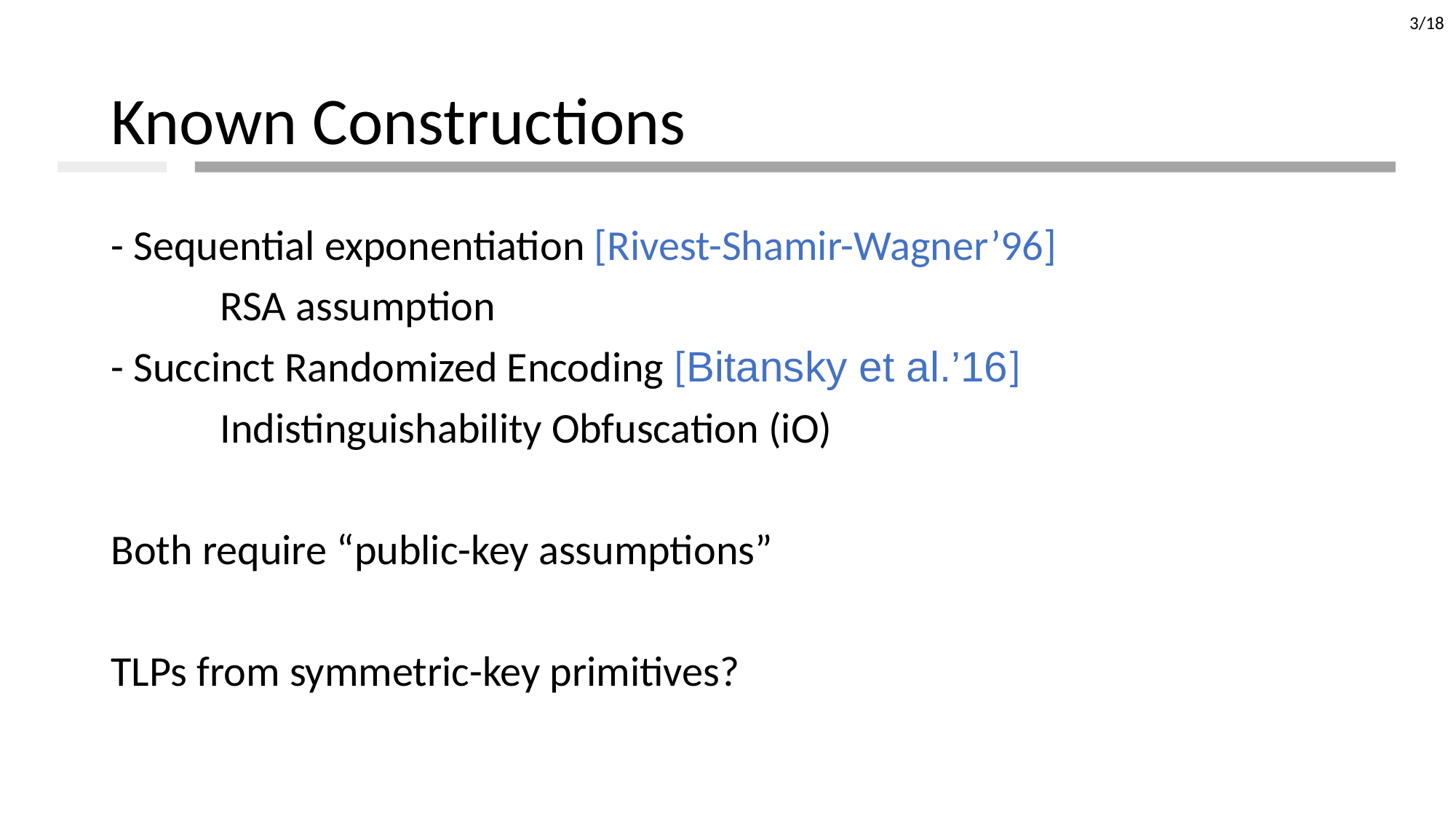

3
# Known Constructions
- Sequential exponentiation [Rivest-Shamir-Wagner’96]
	RSA assumption
- Succinct Randomized Encoding [Bitansky et al.’16]
	Indistinguishability Obfuscation (iO)

Both require “public-key assumptions”

TLPs from symmetric-key primitives?